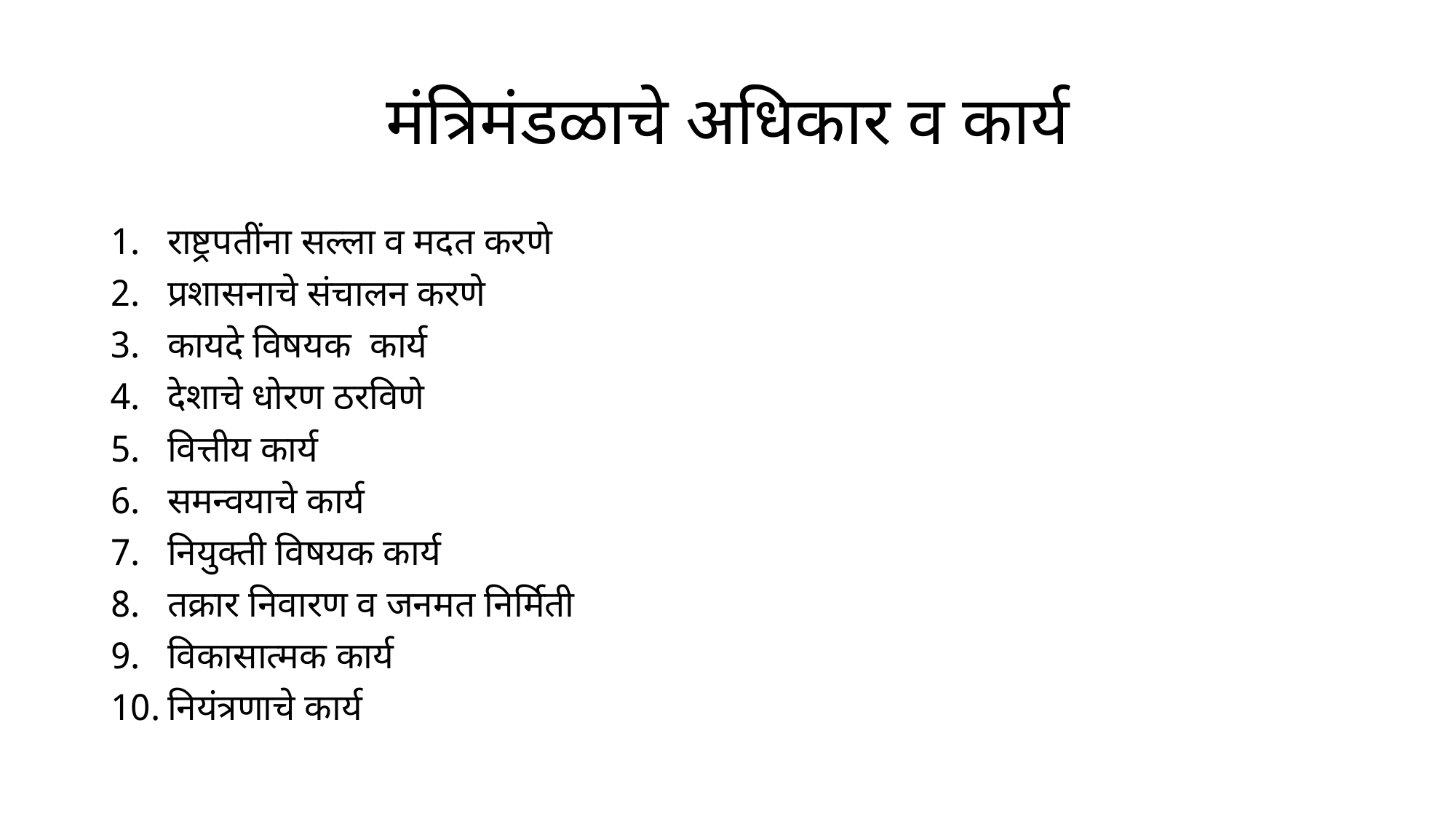

# मंत्रिमंडळाचे अधिकार व कार्य
राष्ट्रपतींना सल्ला व मदत करणे
प्रशासनाचे संचालन करणे
कायदे विषयक  कार्य
देशाचे धोरण ठरविणे
वित्तीय कार्य
समन्वयाचे कार्य
नियुक्ती विषयक कार्य
तक्रार निवारण व जनमत निर्मिती
विकासात्मक कार्य
नियंत्रणाचे कार्य